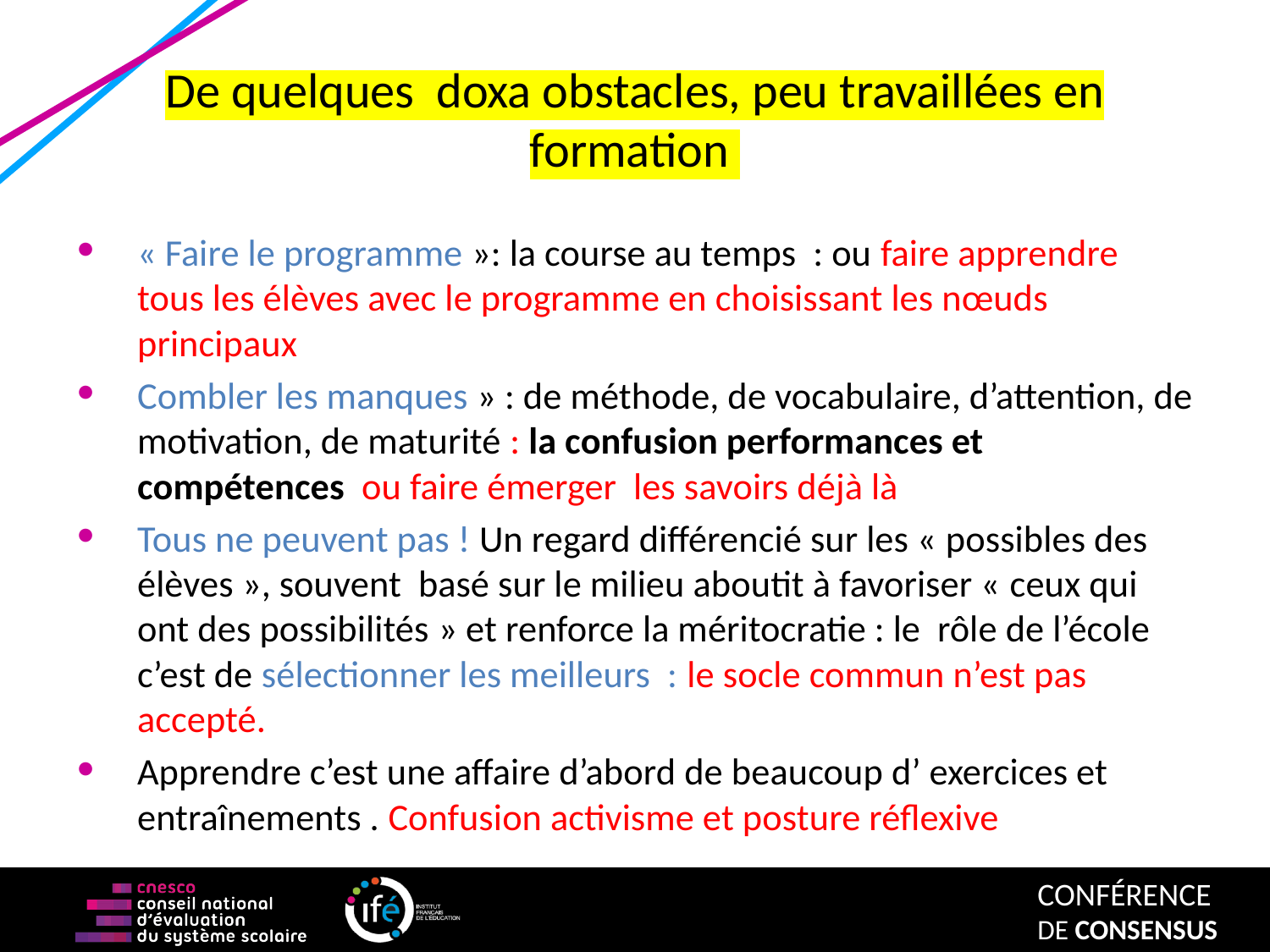

# De quelques  doxa obstacles, peu travaillées en formation
« Faire le programme »: la course au temps  : ou faire apprendre tous les élèves avec le programme en choisissant les nœuds principaux
Combler les manques » : de méthode, de vocabulaire, d’attention, de motivation, de maturité : la confusion performances et compétences  ou faire émerger  les savoirs déjà là
Tous ne peuvent pas ! Un regard différencié sur les « possibles des élèves », souvent  basé sur le milieu aboutit à favoriser « ceux qui ont des possibilités » et renforce la méritocratie : le  rôle de l’école c’est de sélectionner les meilleurs  : le socle commun n’est pas accepté.
Apprendre c’est une affaire d’abord de beaucoup d’ exercices et entraînements . Confusion activisme et posture réflexive